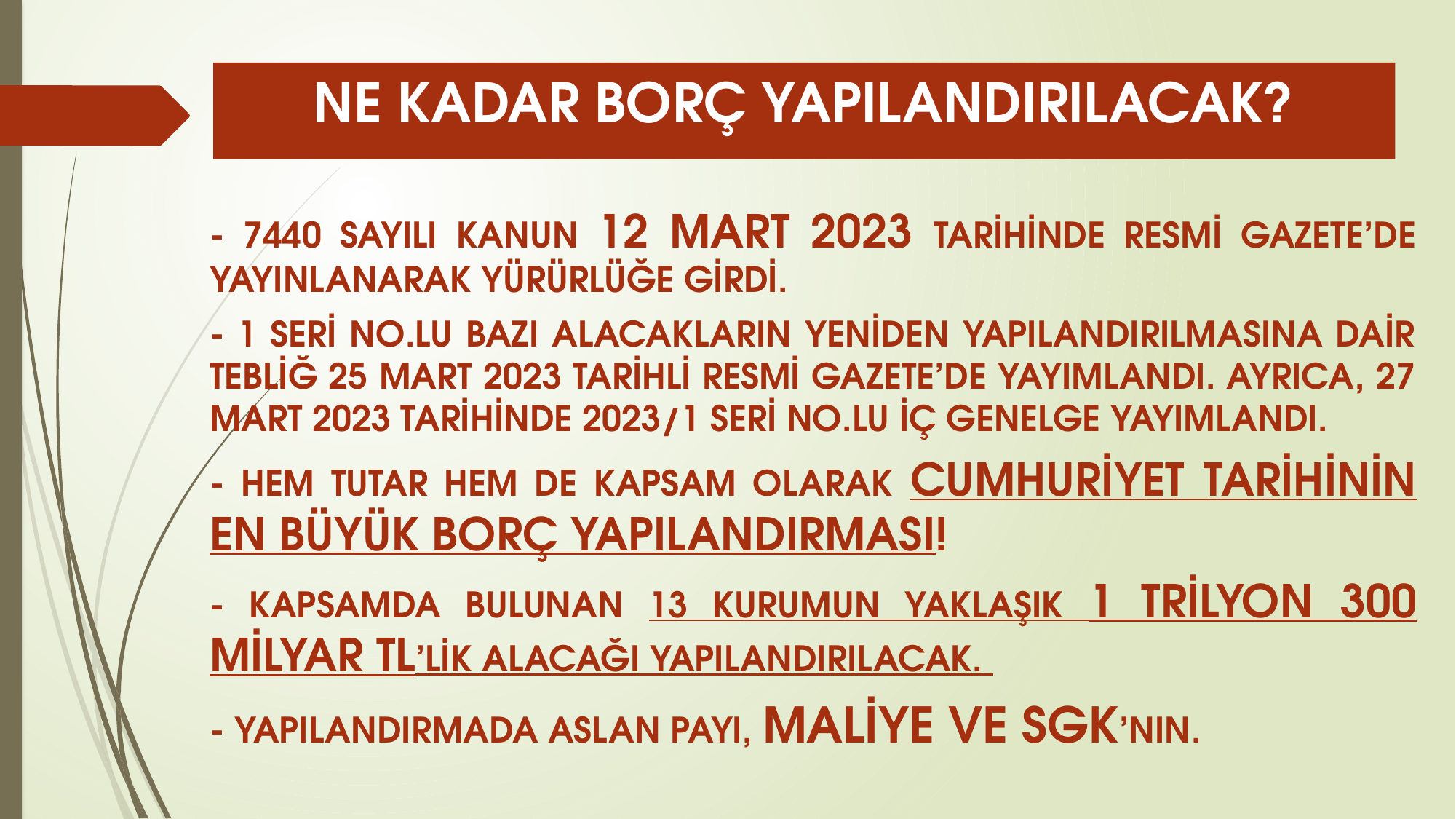

# NE KADAR BORÇ YAPILANDIRILACAK?
- 7440 SAYILI KANUN 12 MART 2023 TARİHİNDE RESMİ GAZETE’DE YAYINLANARAK YÜRÜRLÜĞE GİRDİ.
- 1 SERİ NO.LU BAZI ALACAKLARIN YENİDEN YAPILANDIRILMASINA DAİR TEBLİĞ 25 MART 2023 TARİHLİ RESMİ GAZETE’DE YAYIMLANDI. AYRICA, 27 MART 2023 TARİHİNDE 2023/1 SERİ NO.LU İÇ GENELGE YAYIMLANDI.
- HEM TUTAR HEM DE KAPSAM OLARAK CUMHURİYET TARİHİNİN EN BÜYÜK BORÇ YAPILANDIRMASI!
- KAPSAMDA BULUNAN 13 KURUMUN YAKLAŞIK 1 TRİLYON 300 MİLYAR TL’LİK ALACAĞI YAPILANDIRILACAK.
- YAPILANDIRMADA ASLAN PAYI, MALİYE VE SGK’NIN.